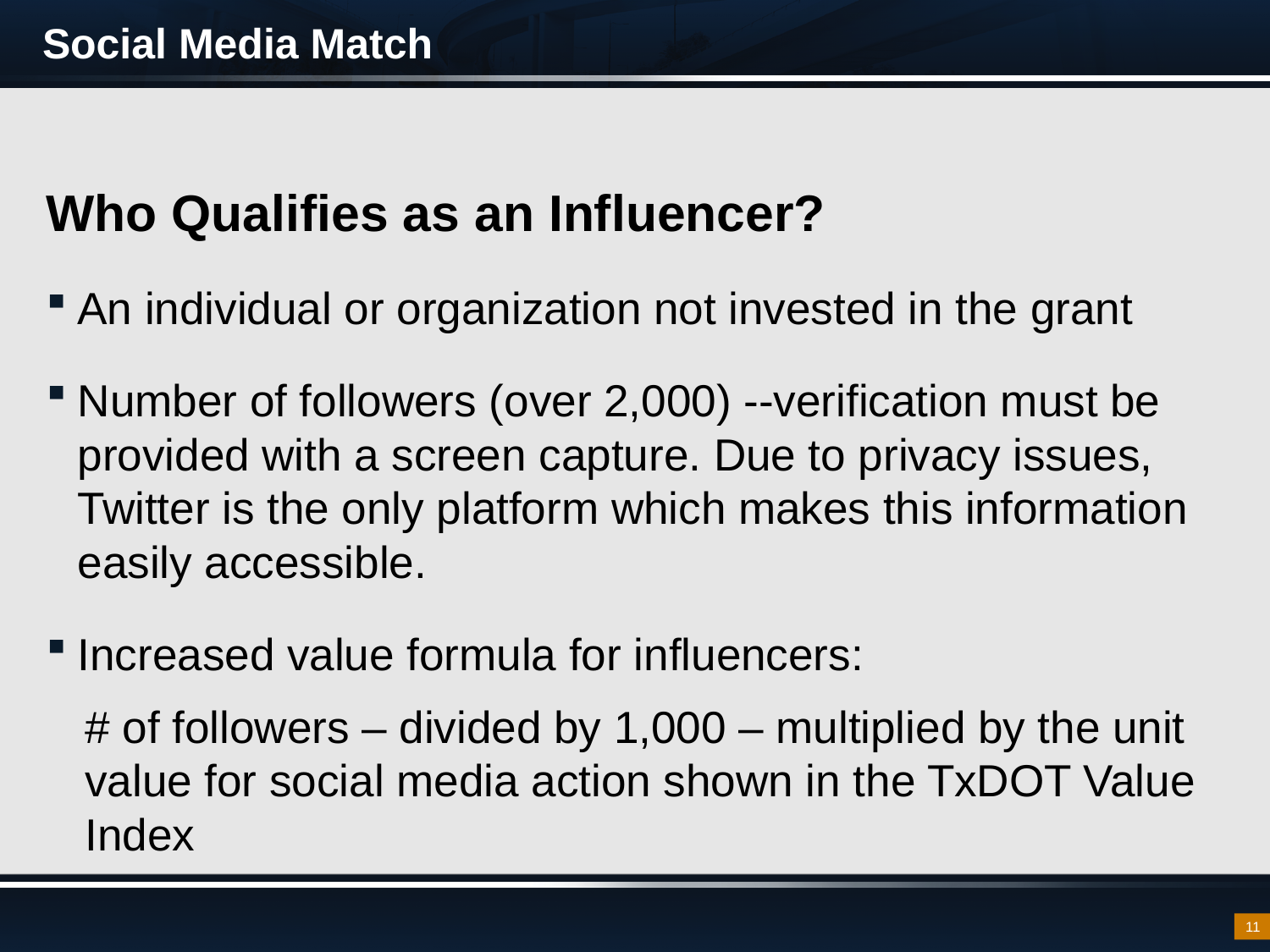

# Social Media Match
Who Qualifies as an Influencer?
An individual or organization not invested in the grant
Number of followers (over 2,000) --verification must be provided with a screen capture. Due to privacy issues, Twitter is the only platform which makes this information easily accessible.
Increased value formula for influencers:
# of followers – divided by 1,000 – multiplied by the unit value for social media action shown in the TxDOT Value Index

11